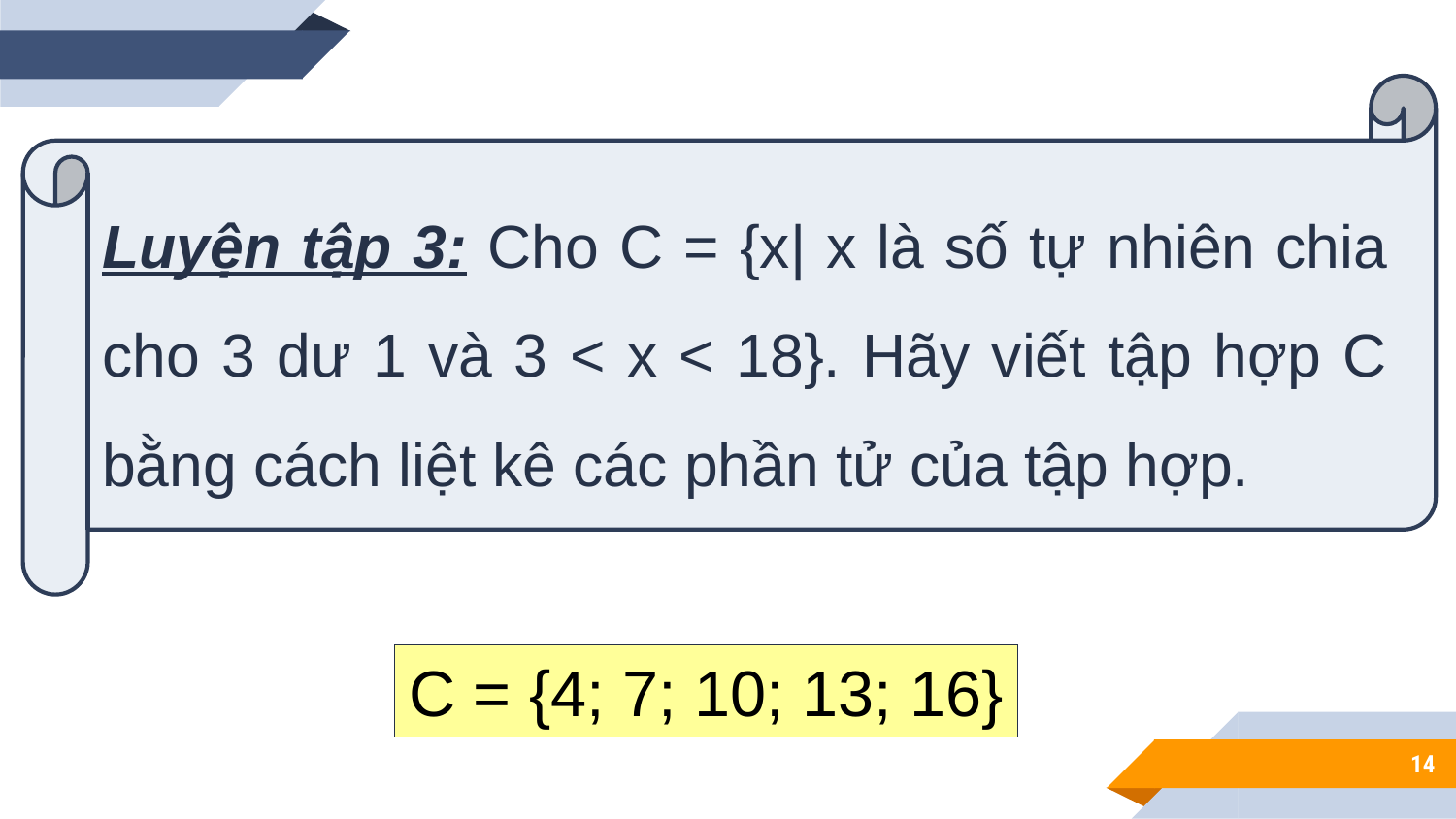

Luyện tập 3: Cho C = {x| x là số tự nhiên chia cho 3 dư 1 và 3 < x < 18}. Hãy viết tập hợp C bằng cách liệt kê các phần tử của tập hợp.
C = {4; 7; 10; 13; 16}
14